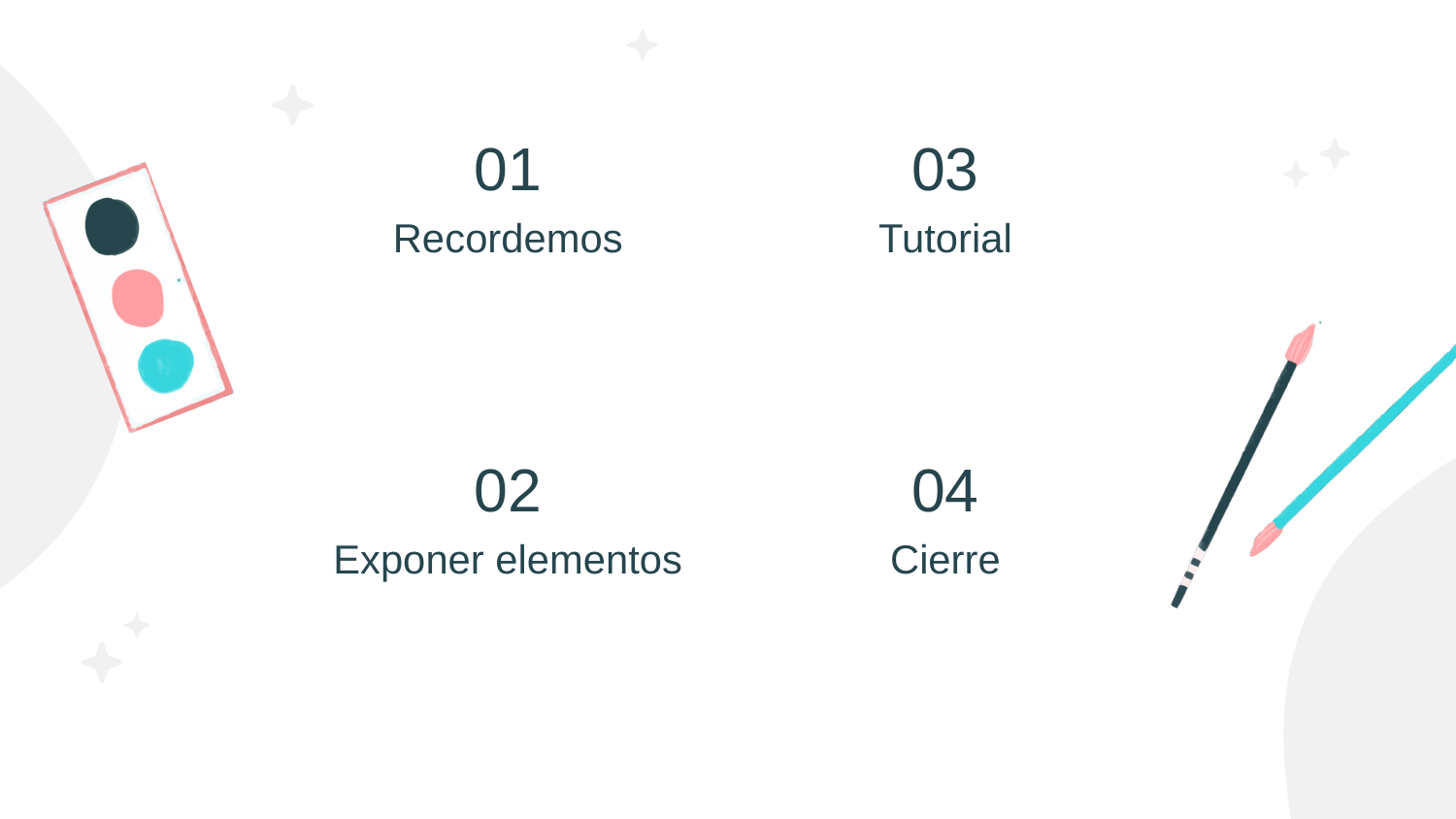

# 01
03
Recordemos
Tutorial
02
04
Exponer elementos
Cierre